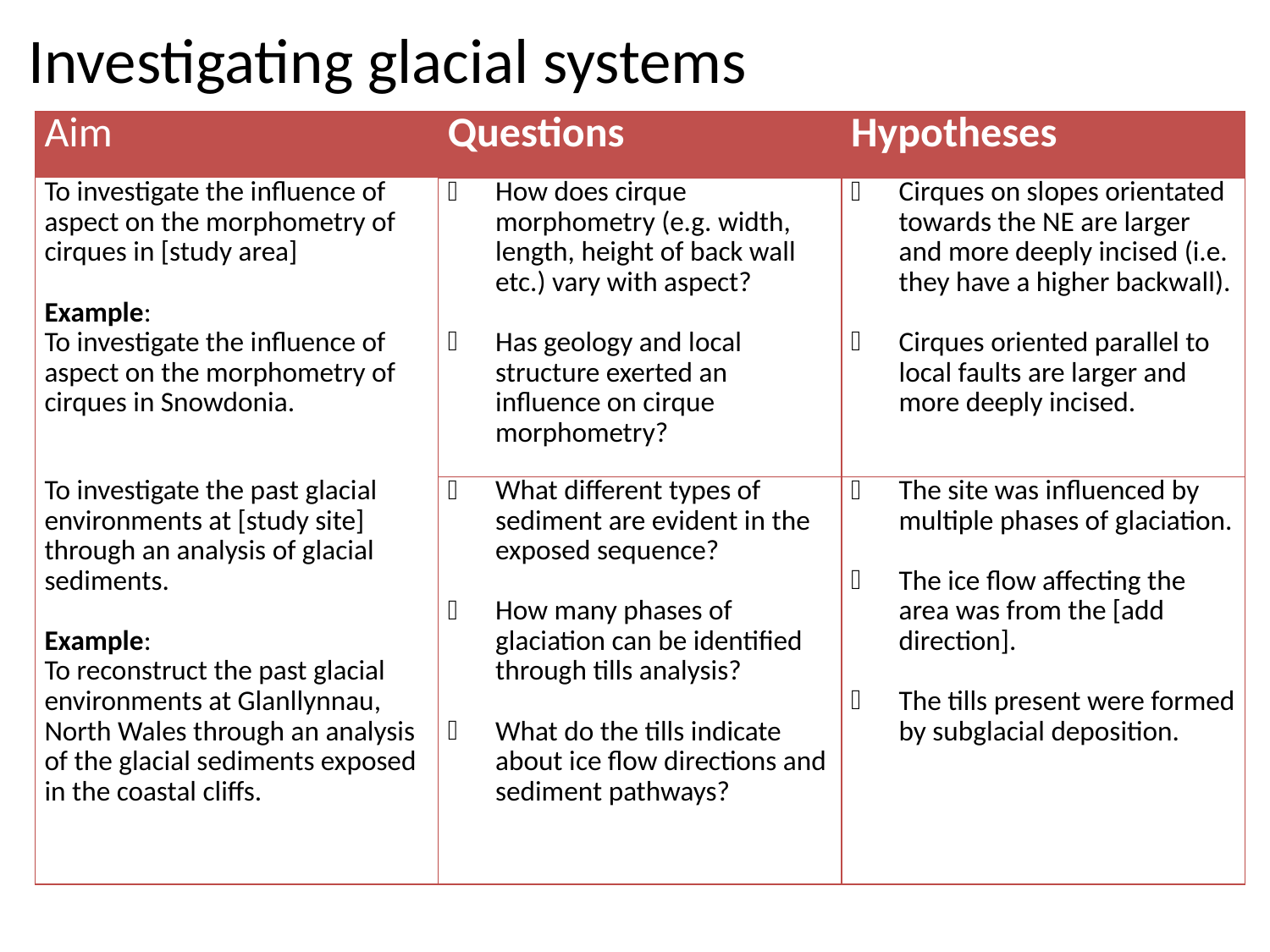

# Investigating glacial systems
| Aim | Questions | Hypotheses |
| --- | --- | --- |
| To investigate the influence of aspect on the morphometry of cirques in [study area] Example: To investigate the influence of aspect on the morphometry of cirques in Snowdonia. | How does cirque morphometry (e.g. width, length, height of back wall etc.) vary with aspect? Has geology and local structure exerted an influence on cirque morphometry? | Cirques on slopes orientated towards the NE are larger and more deeply incised (i.e. they have a higher backwall). Cirques oriented parallel to local faults are larger and more deeply incised. |
| To investigate the past glacial environments at [study site] through an analysis of glacial sediments. Example: To reconstruct the past glacial environments at Glanllynnau, North Wales through an analysis of the glacial sediments exposed in the coastal cliffs. | What different types of sediment are evident in the exposed sequence? How many phases of glaciation can be identified through tills analysis? What do the tills indicate about ice flow directions and sediment pathways? | The site was influenced by multiple phases of glaciation. The ice flow affecting the area was from the [add direction]. The tills present were formed by subglacial deposition. |